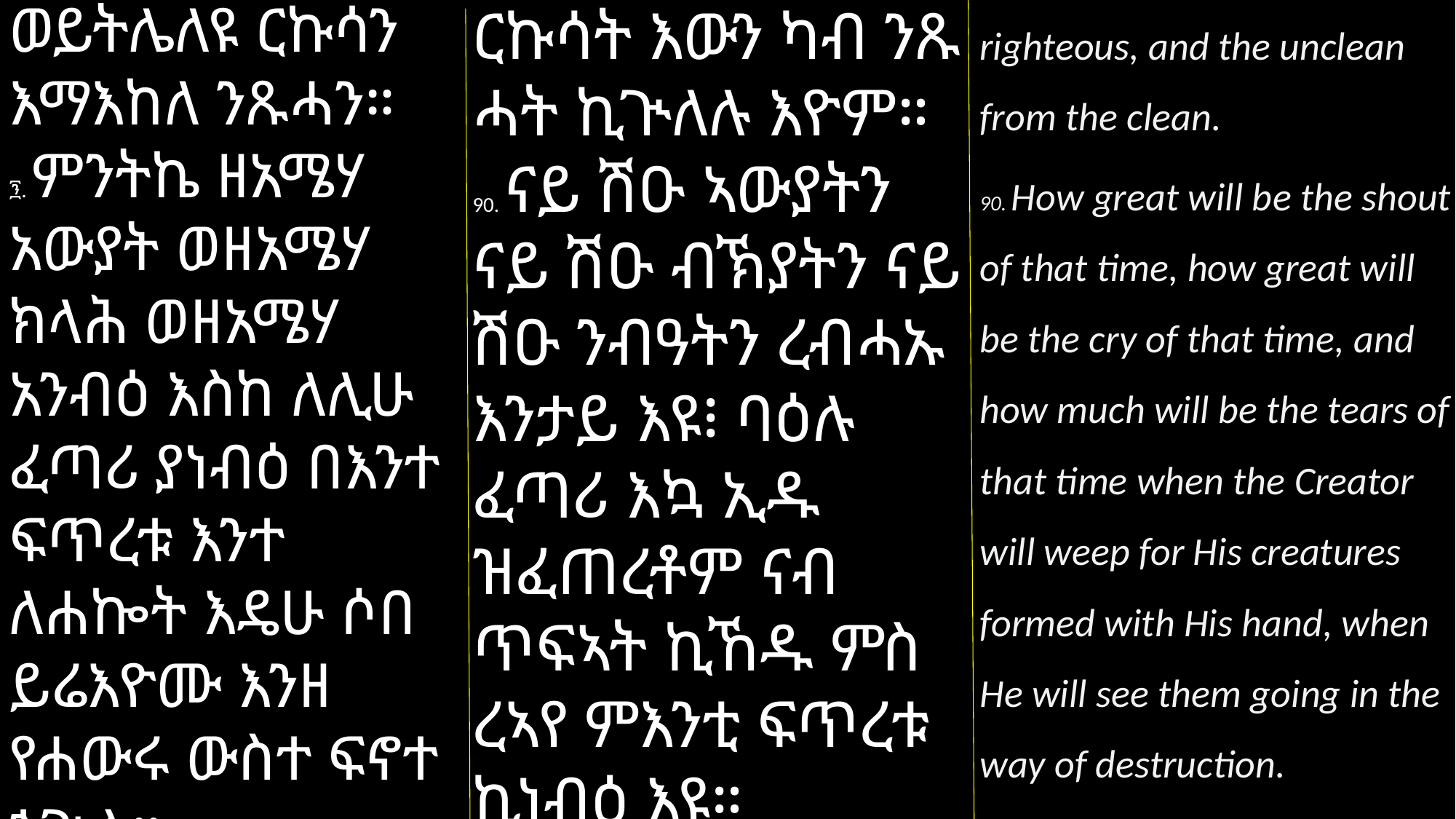

ወይትሌለዩ ርኩሳን እማእከለ ንጹሓን።
፺. ምንትኬ ዘአሜሃ አውያት ወዘአሜሃ ክላሕ ወዘአሜሃ አንብዕ እስከ ለሊሁ ፈጣሪ ያነብዕ በእንተ ፍጥረቱ እንተ ለሐኰት እዴሁ ሶበ ይሬእዮሙ እንዘ የሐውሩ ውስተ ፍኖተ ኀጕል።
ርኩሳት እውን ካብ ንጹ
ሓት ኪጒለሉ እዮም።
90. ናይ ሽዑ ኣውያትን ናይ ሽዑ ብኽያትን ናይ ሽዑ ንብዓትን ረብሓኡ እንታይ እዩ፧ ባዕሉ ፈጣሪ እኳ ኢዱ ዝፈጠረቶም ናብ ጥፍኣት ኪኸዱ ምስ ረኣየ ምእንቲ ፍጥረቱ ኪነብዕ እዩ።
righteous, and the unclean from the clean.
90. How great will be the shout of that time, how great will be the cry of that time, and how much will be the tears of that time when the Creator will weep for His creatures formed with His hand, when He will see them going in the way of destruction.